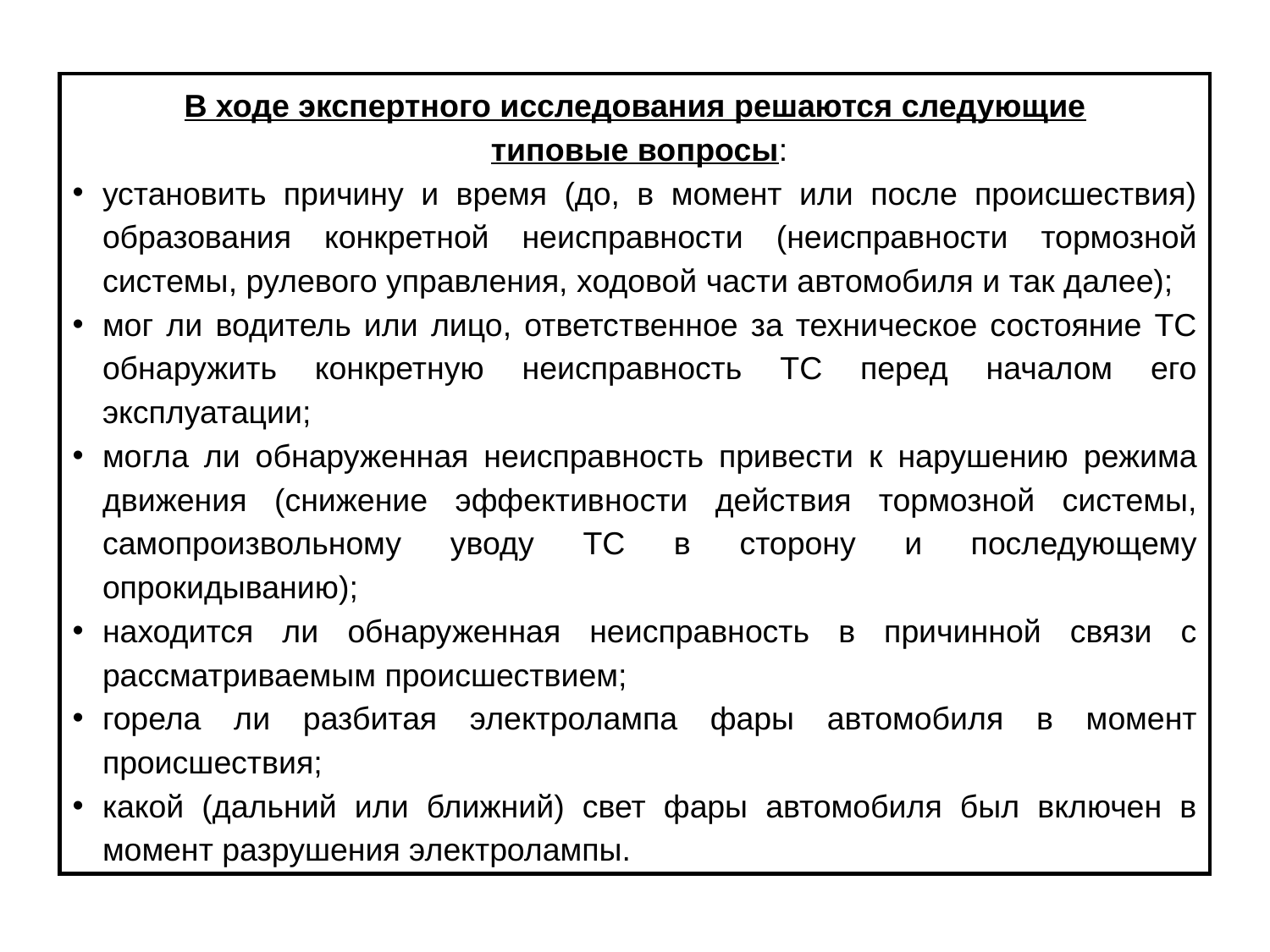

В ходе экспертного исследования решаются следующие
 типовые вопросы:
установить причину и время (до, в момент или после происшествия) образования конкретной неисправности (неисправности тормозной системы, рулевого управления, ходовой части автомобиля и так далее);
мог ли водитель или лицо, ответственное за техническое состояние ТС обнаружить конкретную неисправность ТС перед началом его эксплуатации;
могла ли обнаруженная неисправность привести к нарушению режима движения (снижение эффективности действия тормозной системы, самопроизвольному уводу ТС в сторону и последующему опрокидыванию);
находится ли обнаруженная неисправность в причинной связи с рассматриваемым происшествием;
горела ли разбитая электролампа фары автомобиля в момент происшествия;
какой (дальний или ближний) свет фары автомобиля был включен в момент разрушения электролампы.